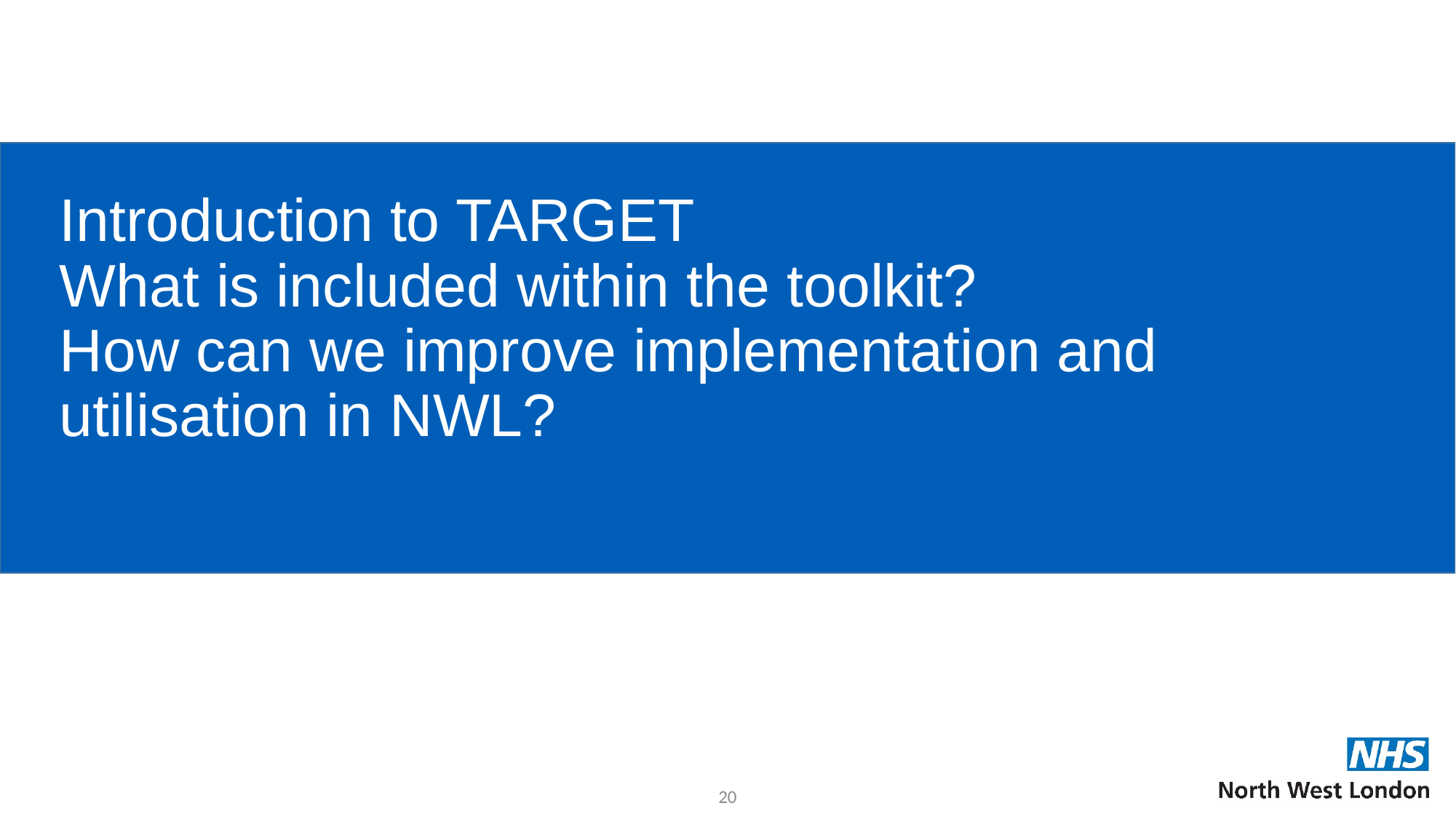

# Introduction to TARGET What is included within the toolkit? How can we improve implementation and utilisation in NWL?
20